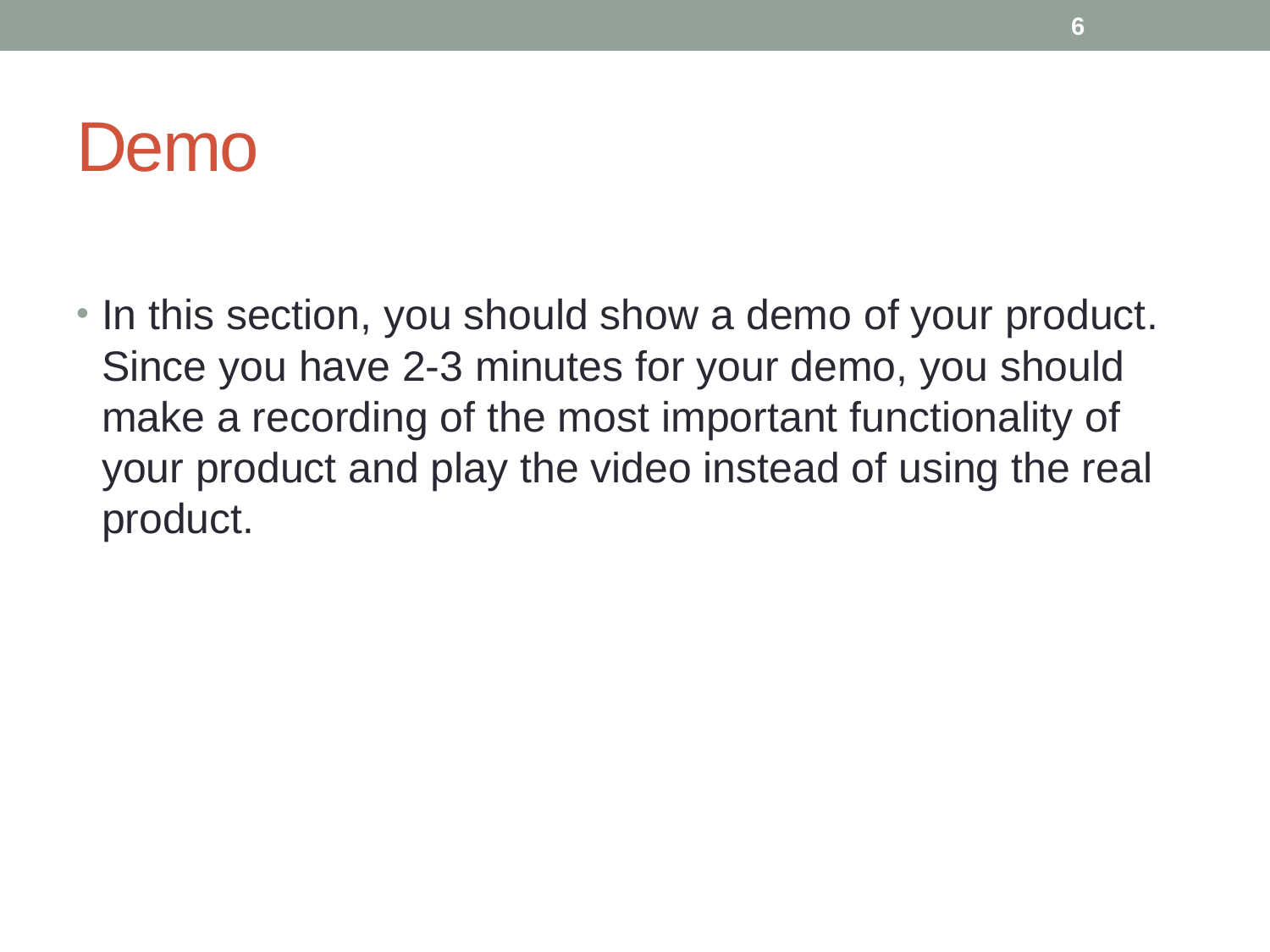

6
# Demo

In this section, you should show a demo of your product.  Since you have 2-3 minutes for your demo, you should make a recording of the most important functionality of your product and play the video instead of using the real product.